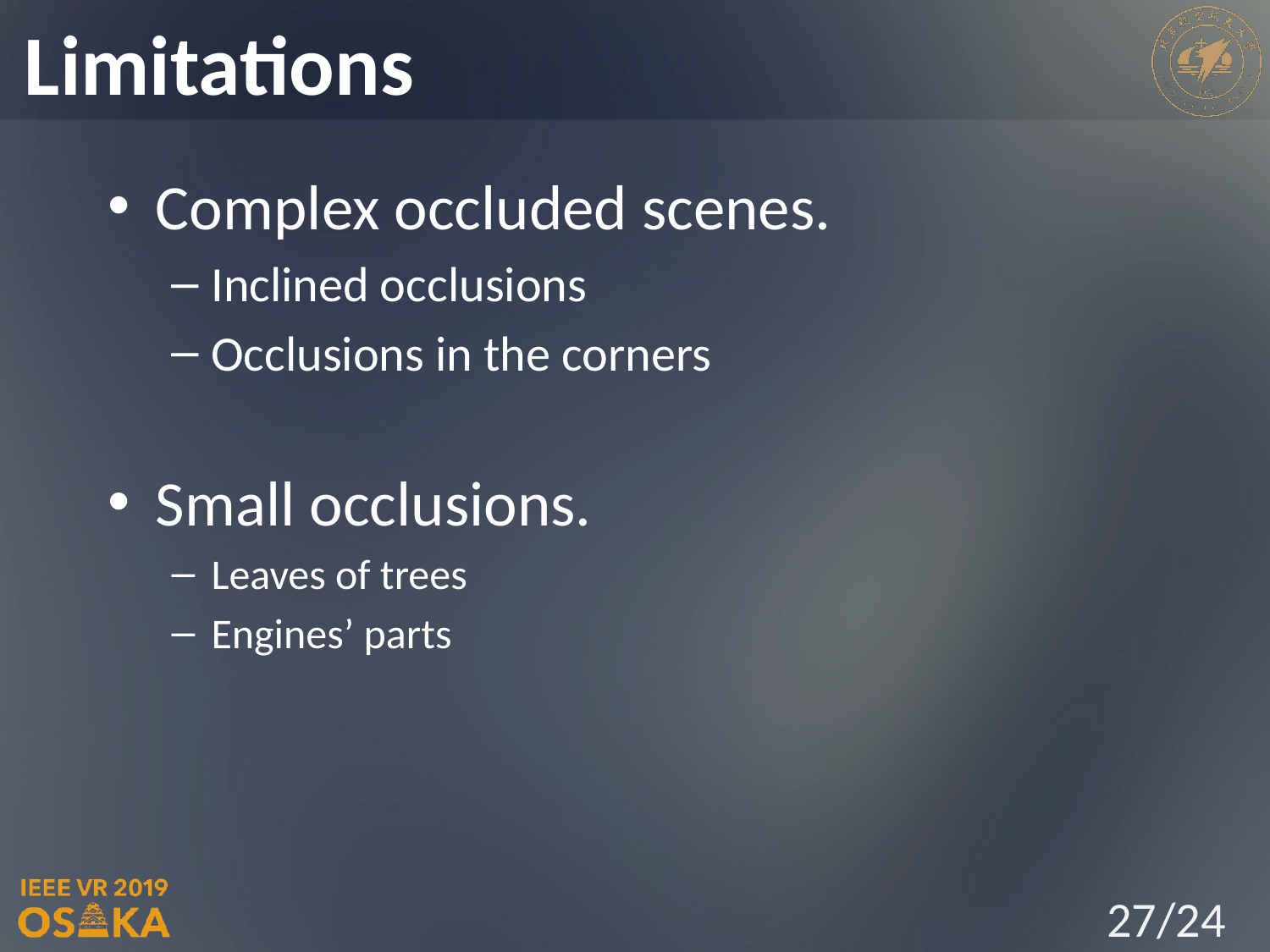

Limitations
Complex occluded scenes.
Inclined occlusions
Occlusions in the corners

Small occlusions.
Leaves of trees
Engines’ parts